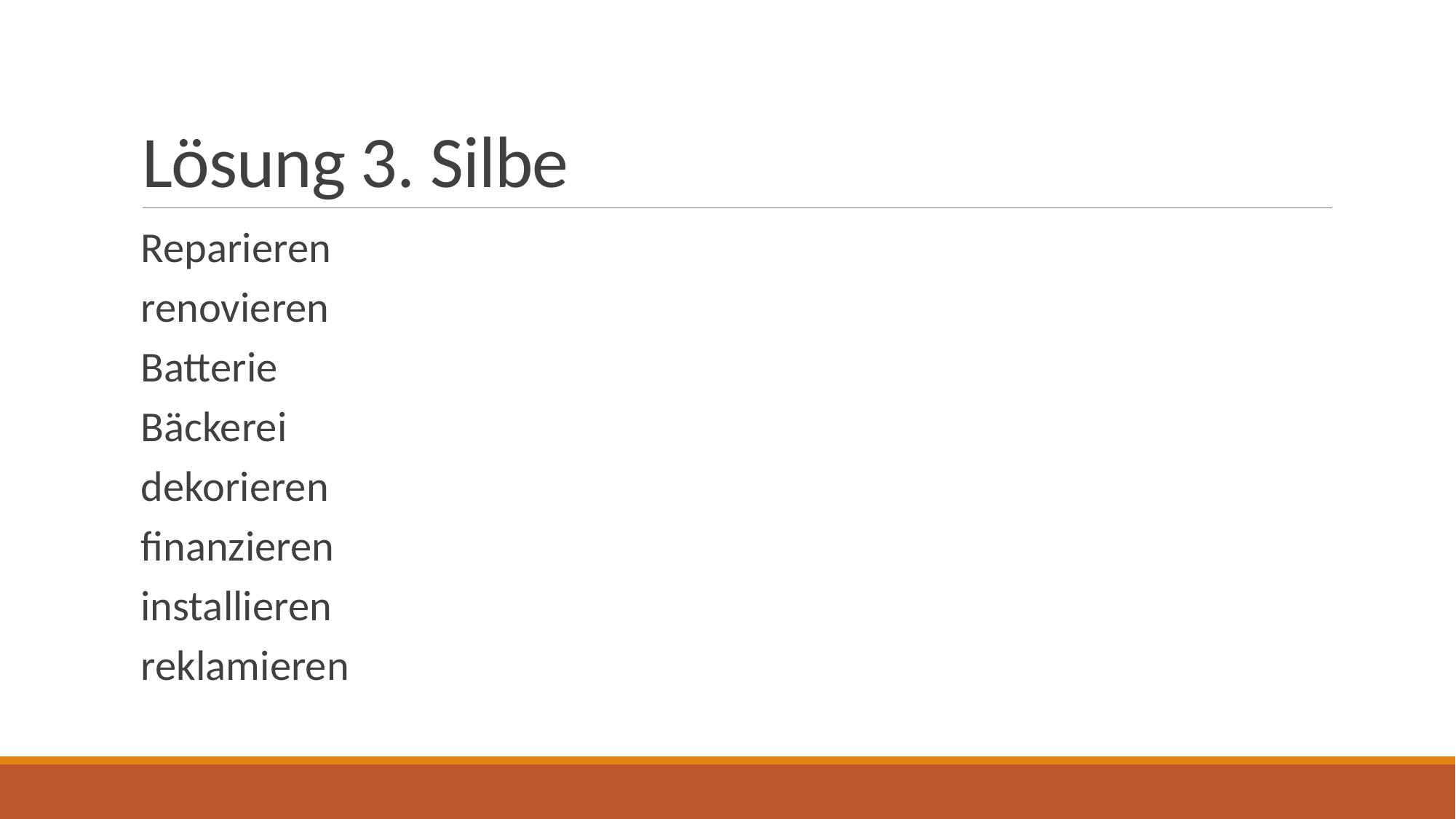

# Lösung 3. Silbe
Reparieren
renovieren
Batterie
Bäckerei
dekorieren
finanzieren
installieren
reklamieren